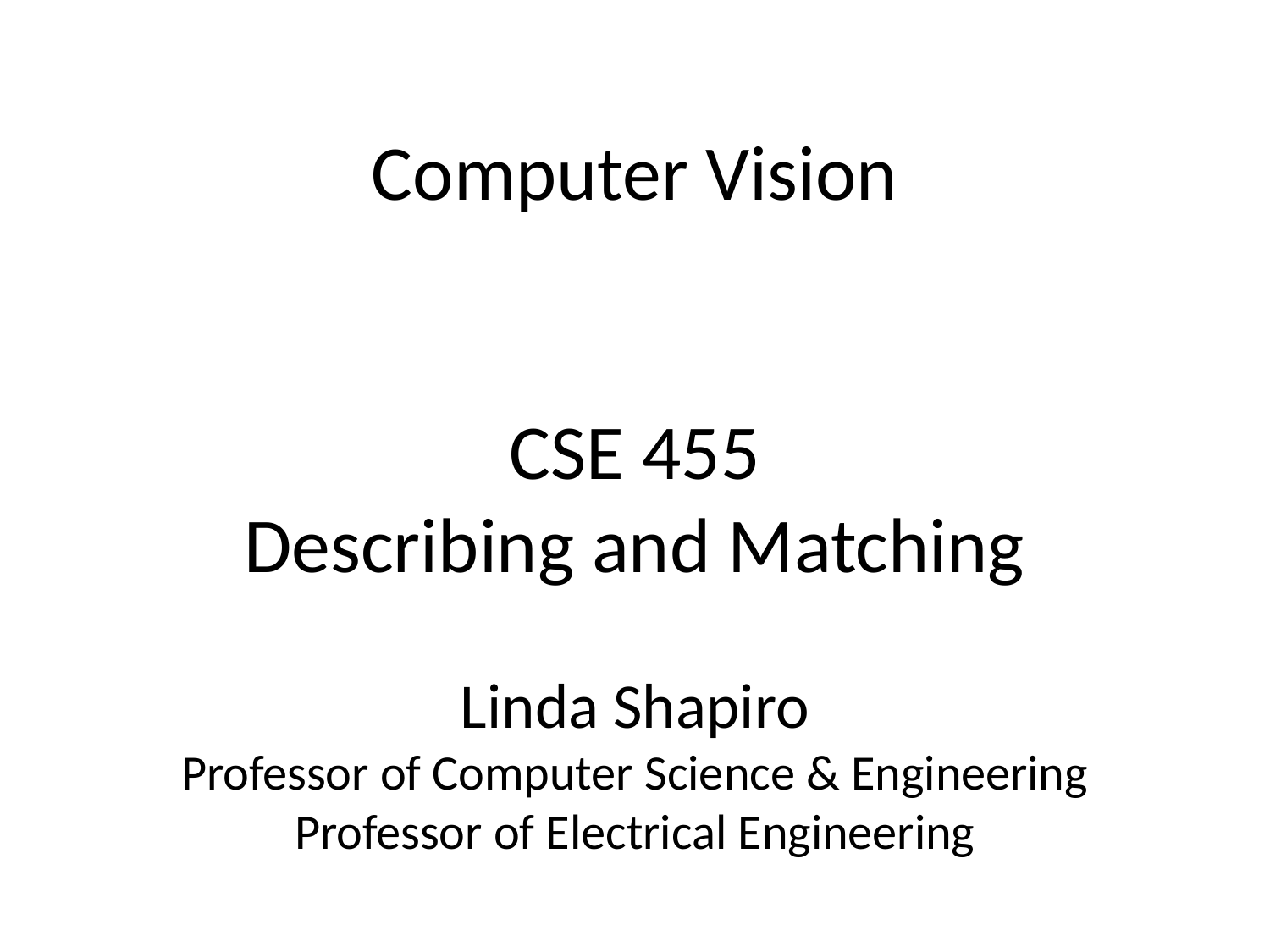

# Computer Vision CSE 455 Describing and Matching Linda Shapiro Professor of Computer Science & Engineering Professor of Electrical Engineering